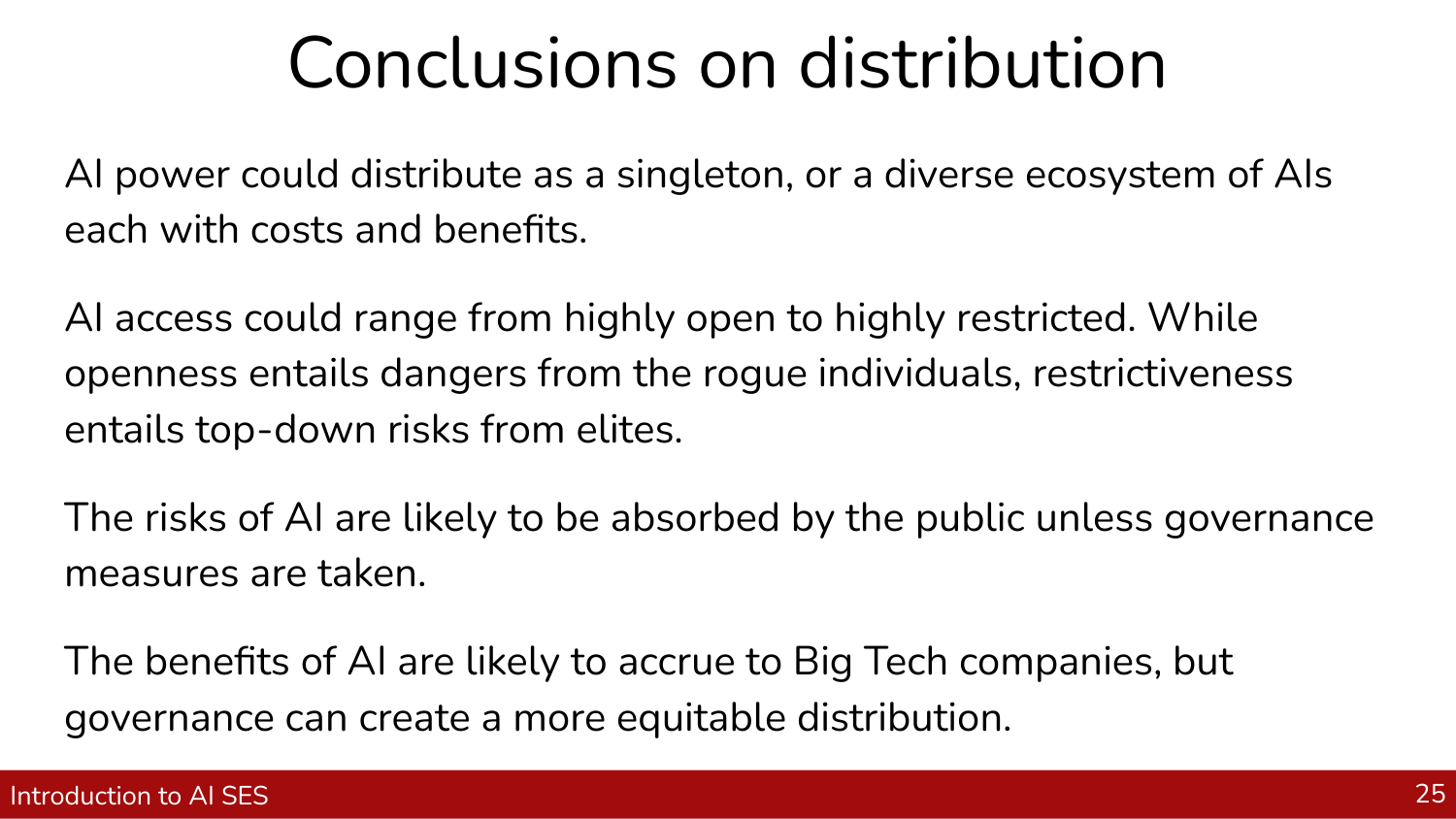

# Conclusions on distribution
AI power could distribute as a singleton, or a diverse ecosystem of AIs each with costs and benefits.
AI access could range from highly open to highly restricted. While openness entails dangers from the rogue individuals, restrictiveness entails top-down risks from elites.
The risks of AI are likely to be absorbed by the public unless governance measures are taken.
The benefits of AI are likely to accrue to Big Tech companies, but governance can create a more equitable distribution.
25
Introduction to AI SES